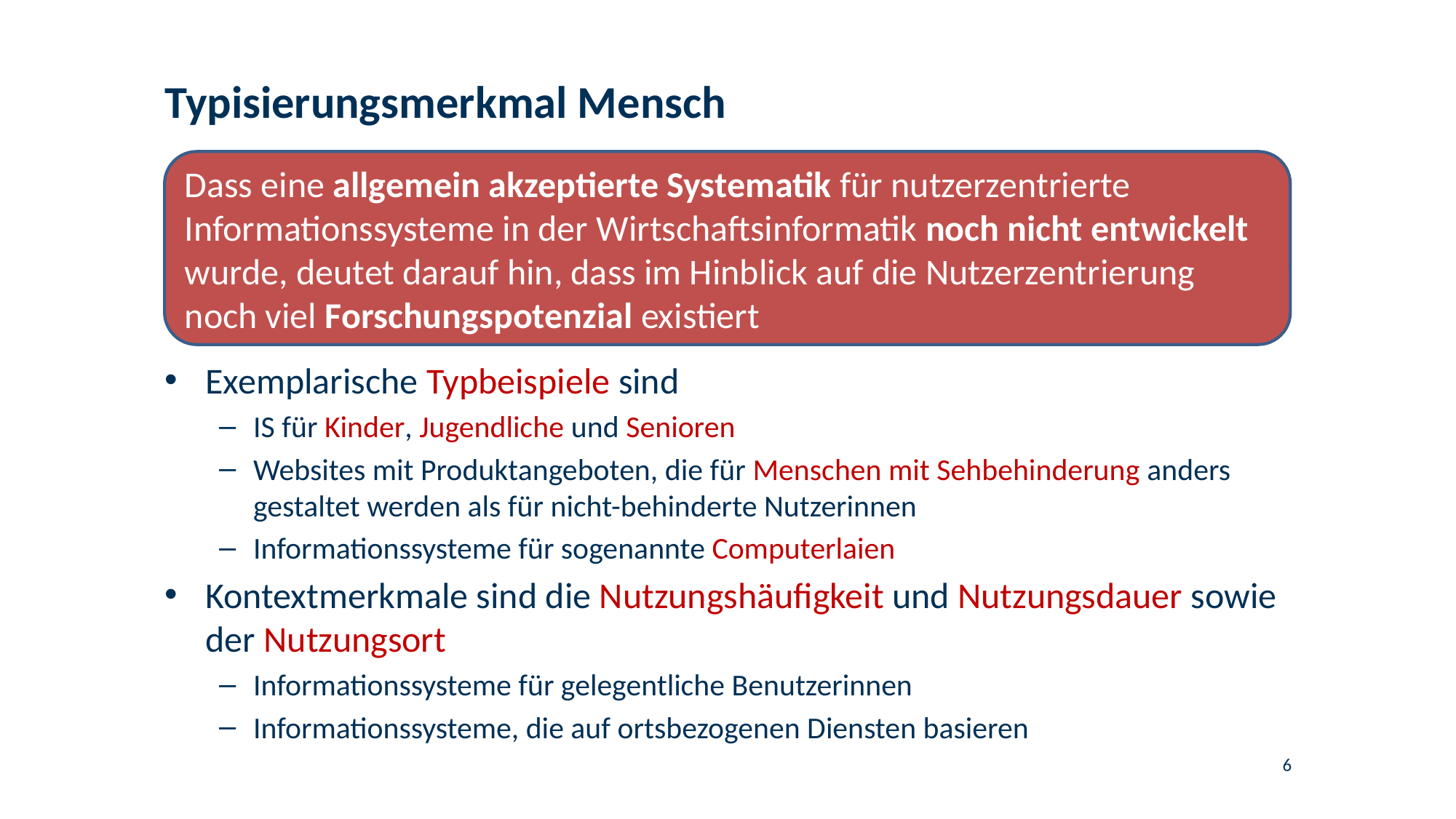

# Typisierungsmerkmal Mensch
Dass eine allgemein akzeptierte Systematik für nutzerzentrierte Informationssysteme in der Wirtschaftsinformatik noch nicht entwickelt wurde, deutet darauf hin, dass im Hinblick auf die Nutzerzentrierung noch viel Forschungspotenzial existiert
Exemplarische Typbeispiele sind
IS für Kinder, Jugendliche und Senioren
Websites mit Produktangeboten, die für Menschen mit Sehbehinderung anders gestaltet werden als für nicht-behinderte Nutzerinnen
Informationssysteme für sogenannte Computerlaien
Kontextmerkmale sind die Nutzungshäufigkeit und Nutzungsdauer sowie der Nutzungsort
Informationssysteme für gelegentliche Benutzerinnen
Informationssysteme, die auf ortsbezogenen Diensten basieren
6